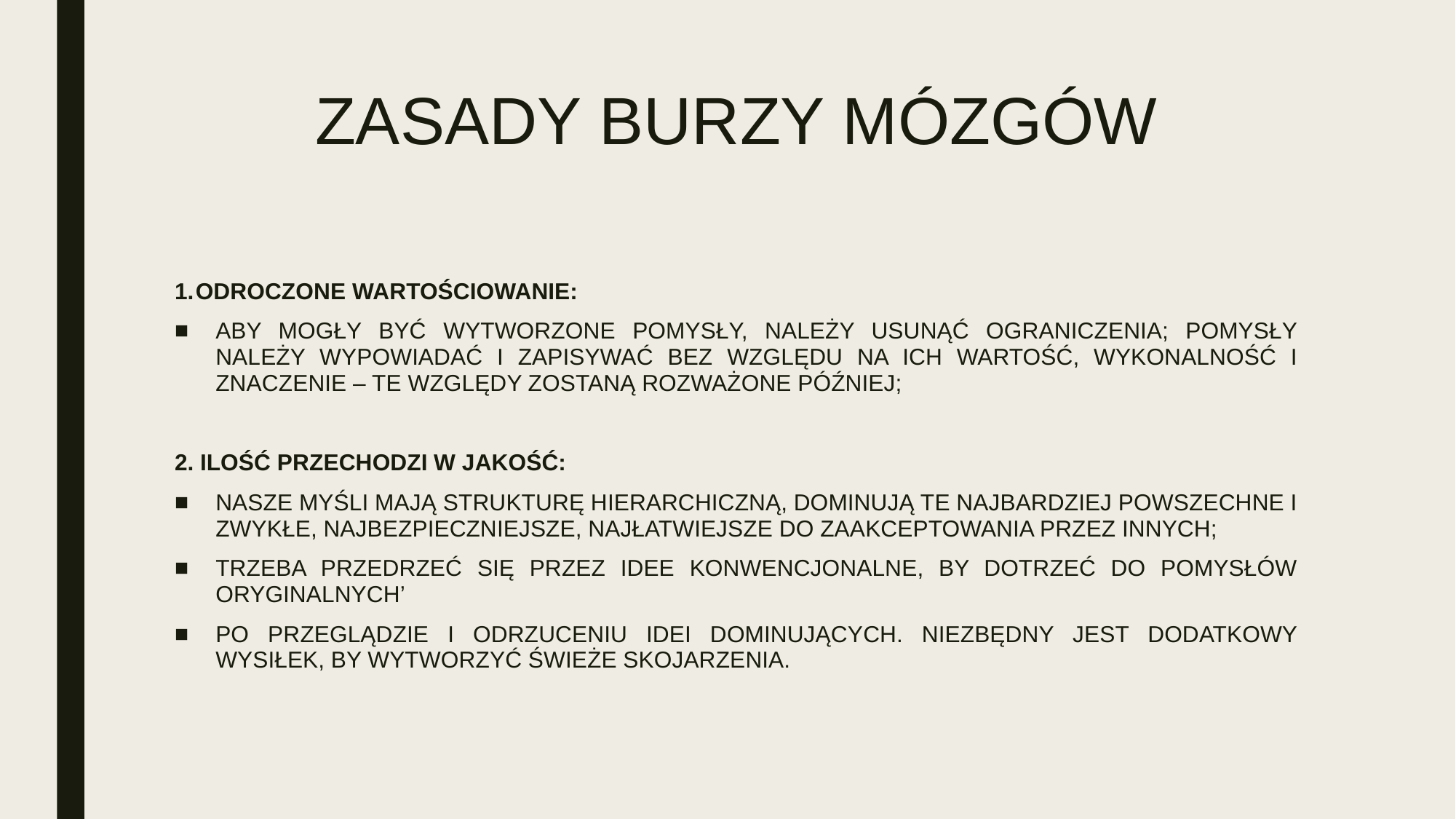

# ZASADY BURZY MÓZGÓW
 ODROCZONE WARTOŚCIOWANIE:
ABY MOGŁY BYĆ WYTWORZONE POMYSŁY, NALEŻY USUNĄĆ OGRANICZENIA; POMYSŁY NALEŻY WYPOWIADAĆ I ZAPISYWAĆ BEZ WZGLĘDU NA ICH WARTOŚĆ, WYKONALNOŚĆ I ZNACZENIE – TE WZGLĘDY ZOSTANĄ ROZWAŻONE PÓŹNIEJ;

2. ILOŚĆ PRZECHODZI W JAKOŚĆ:
NASZE MYŚLI MAJĄ STRUKTURĘ HIERARCHICZNĄ, DOMINUJĄ TE NAJBARDZIEJ POWSZECHNE I ZWYKŁE, NAJBEZPIECZNIEJSZE, NAJŁATWIEJSZE DO ZAAKCEPTOWANIA PRZEZ INNYCH;
TRZEBA PRZEDRZEĆ SIĘ PRZEZ IDEE KONWENCJONALNE, BY DOTRZEĆ DO POMYSŁÓW ORYGINALNYCH’
PO PRZEGLĄDZIE I ODRZUCENIU IDEI DOMINUJĄCYCH. NIEZBĘDNY JEST DODATKOWY WYSIŁEK, BY WYTWORZYĆ ŚWIEŻE SKOJARZENIA.